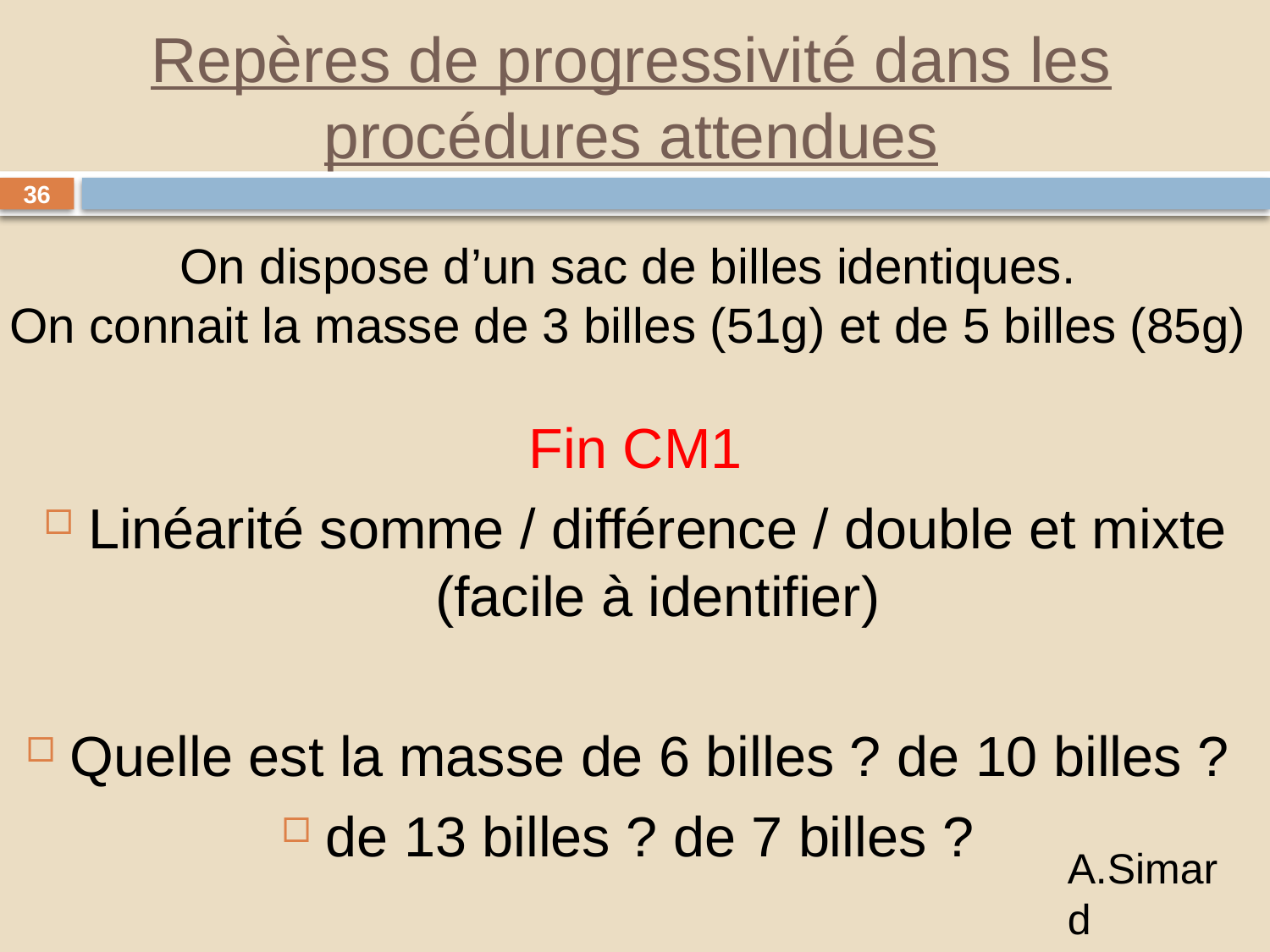

# Repères de progressivité dans les procédures attendues
36
On dispose d’un sac de billes identiques.
On connait la masse de 3 billes (51g) et de 5 billes (85g)
Fin CM1
Linéarité somme / différence / double et mixte (facile à identifier)

Quelle est la masse de 6 billes ? de 10 billes ?
de 13 billes ? de 7 billes ?
A.Simard